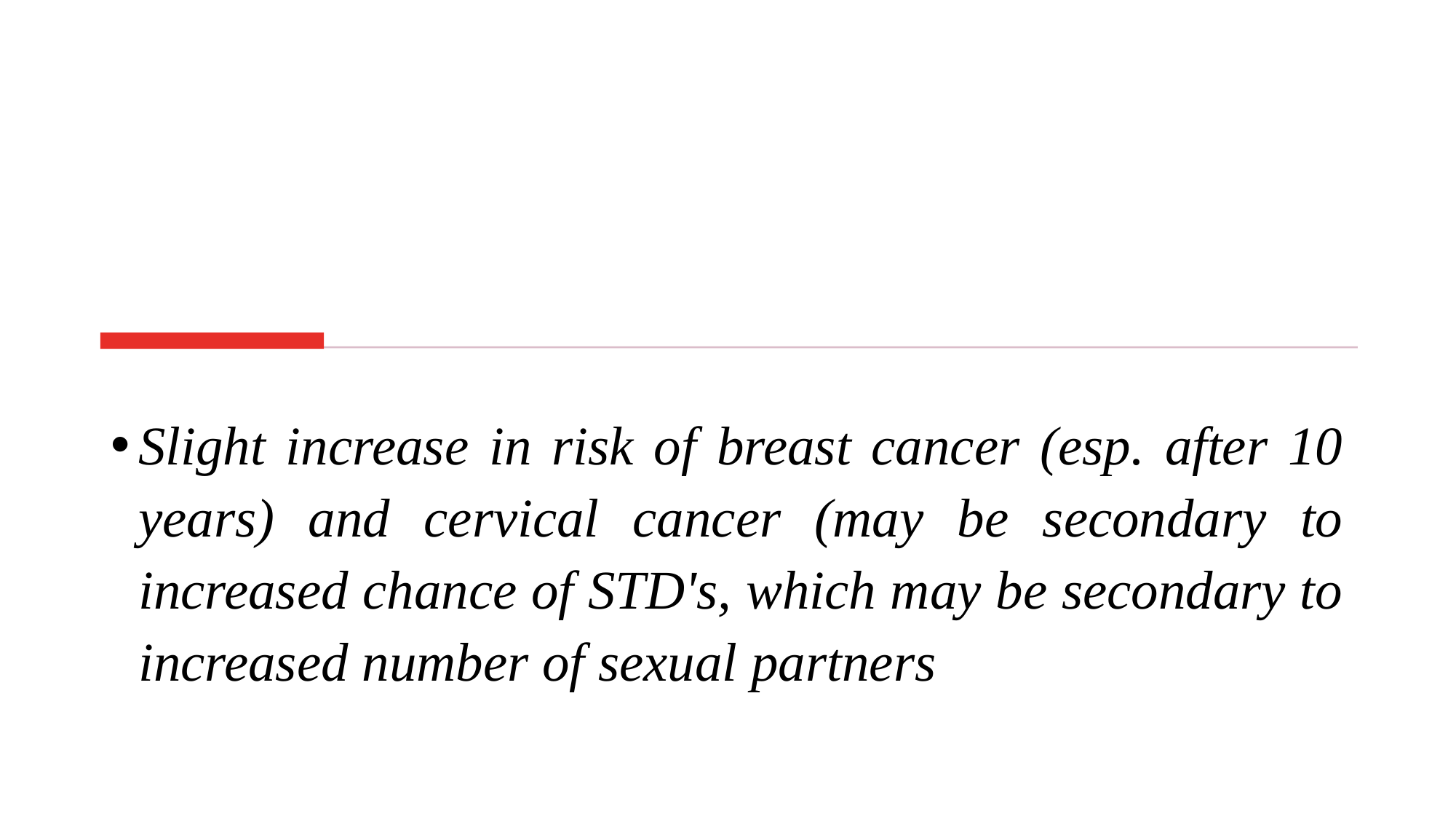

Slight increase in risk of breast cancer (esp. after 10 years) and cervical cancer (may be secondary to increased chance of STD's, which may be secondary to increased number of sexual partners